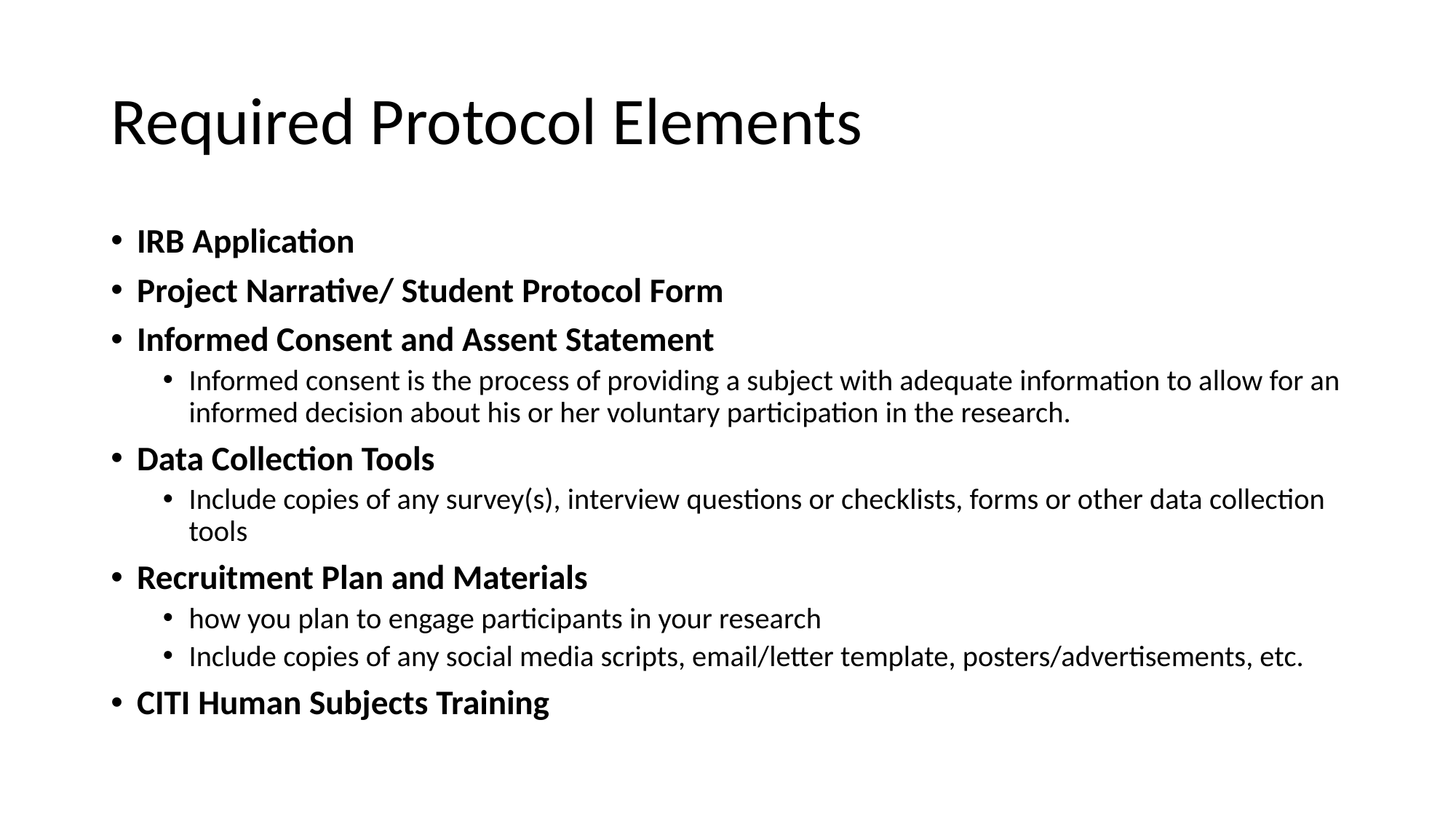

# Required Protocol Elements
IRB Application
Project Narrative/ Student Protocol Form
Informed Consent and Assent Statement
Informed consent is the process of providing a subject with adequate information to allow for an informed decision about his or her voluntary participation in the research.
Data Collection Tools
Include copies of any survey(s), interview questions or checklists, forms or other data collection tools
Recruitment Plan and Materials
how you plan to engage participants in your research
Include copies of any social media scripts, email/letter template, posters/advertisements, etc.
CITI Human Subjects Training